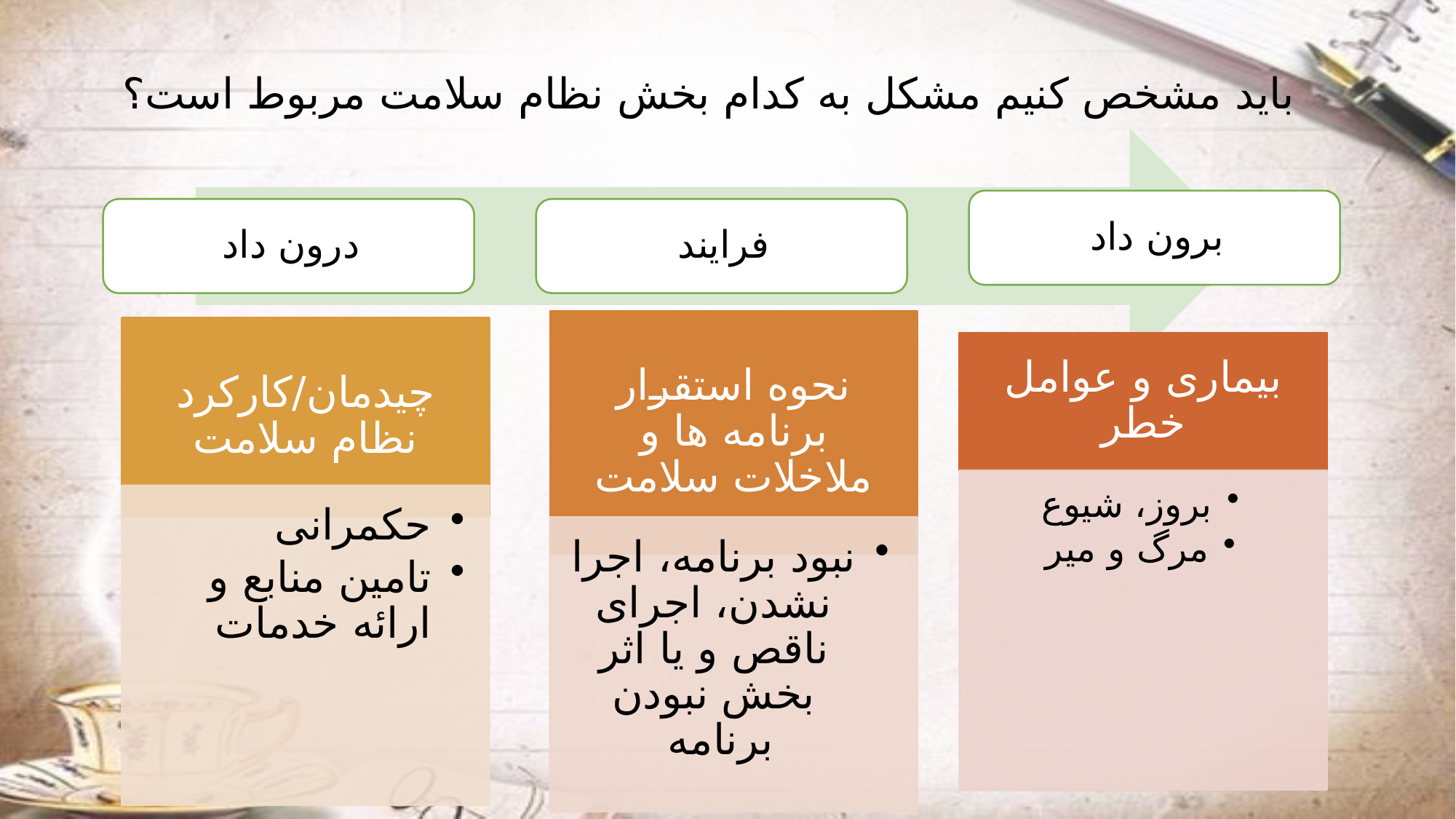

# باید مشخص کنیم مشکل به کدام بخش نظام سلامت مربوط است؟
درون داد
فرایند
برون داد
چیدمان/کارکرد نظام سلامت
حکمرانی
تامین منابع و ارائه خدمات
نحوه استقرار برنامه ها و ملاخلات سلامت
نبود برنامه، اجرا نشدن، اجرای ناقص و یا اثر بخش نبودن برنامه
بیماری و عوامل خطر
بروز، شیوع
مرگ و میر